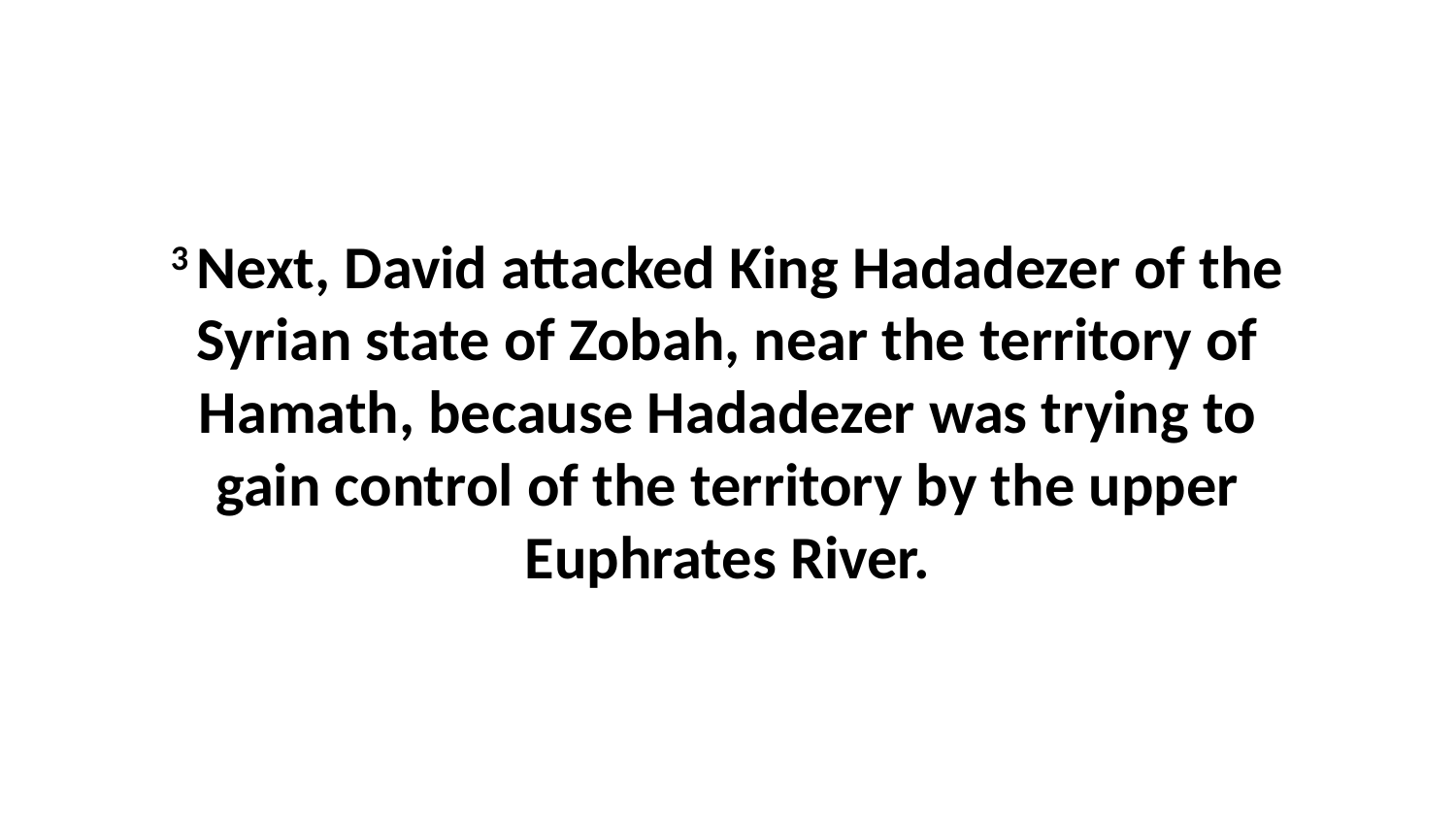

3 Next, David attacked King Hadadezer of the Syrian state of Zobah, near the territory of Hamath, because Hadadezer was trying to gain control of the territory by the upper Euphrates River.